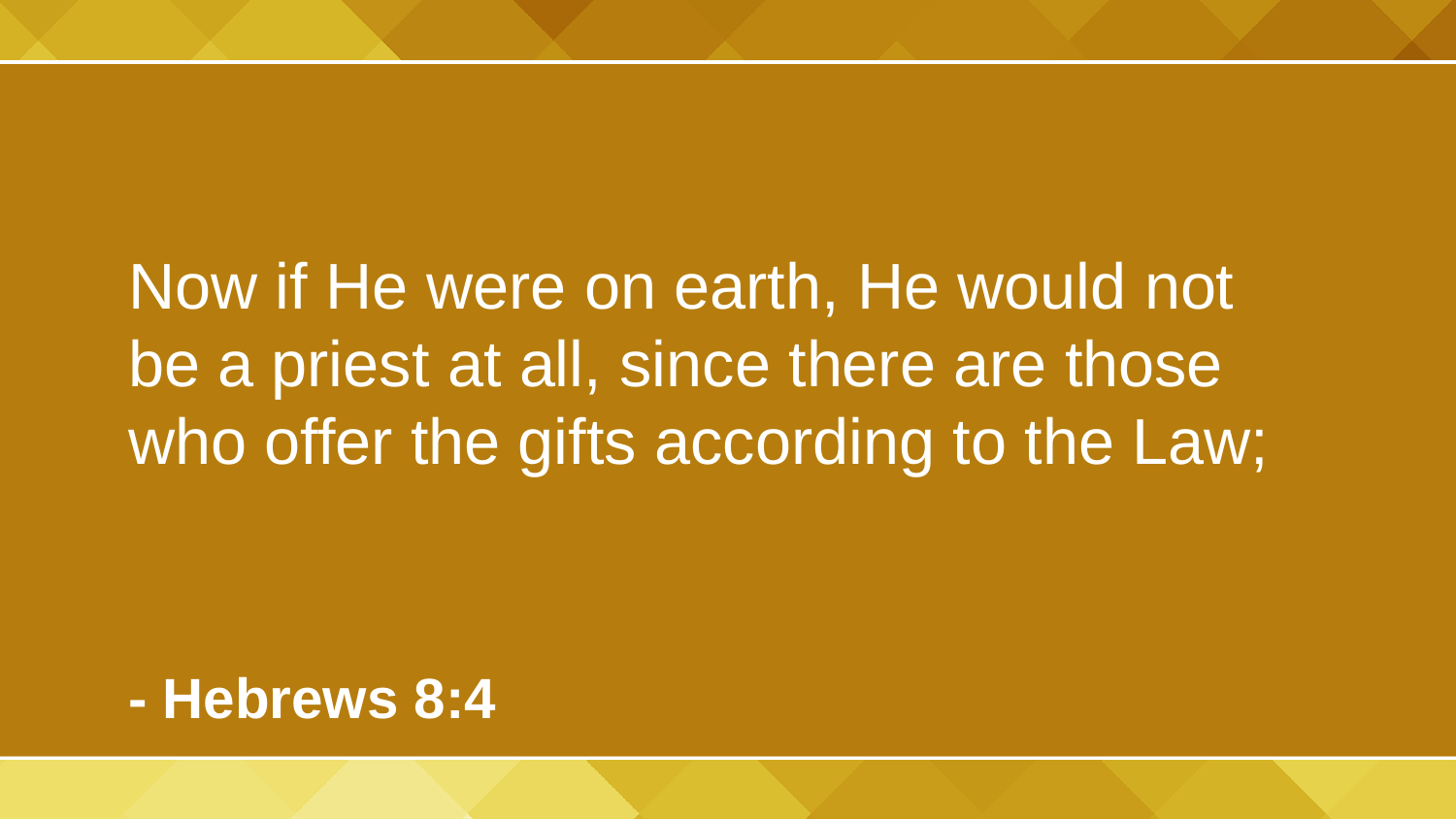

Now if He were on earth, He would not be a priest at all, since there are those who offer the gifts according to the Law;
- Hebrews 8:4